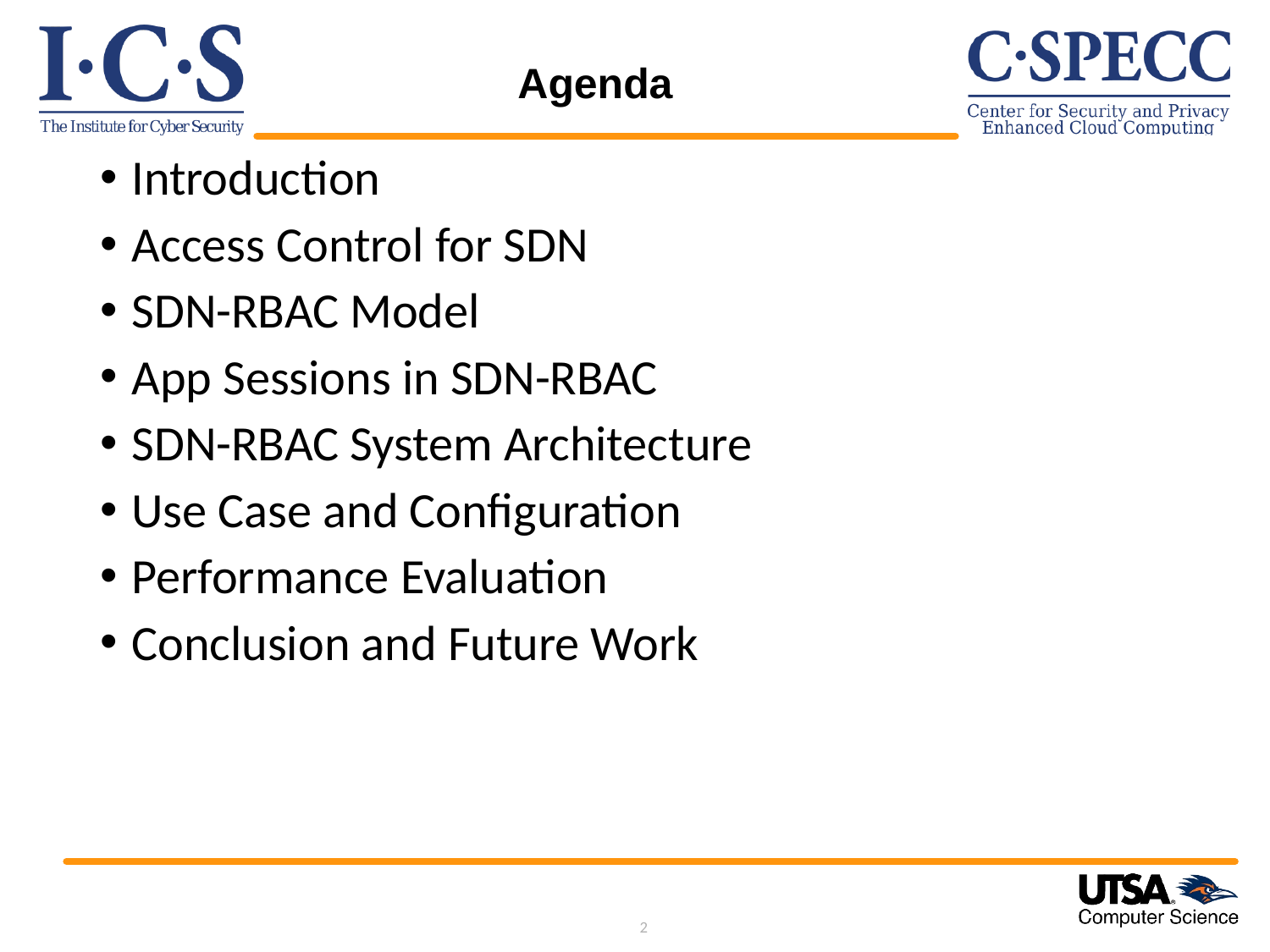

# Agenda
Introduction
Access Control for SDN
SDN-RBAC Model
App Sessions in SDN-RBAC
SDN-RBAC System Architecture
Use Case and Configuration
Performance Evaluation
Conclusion and Future Work

2